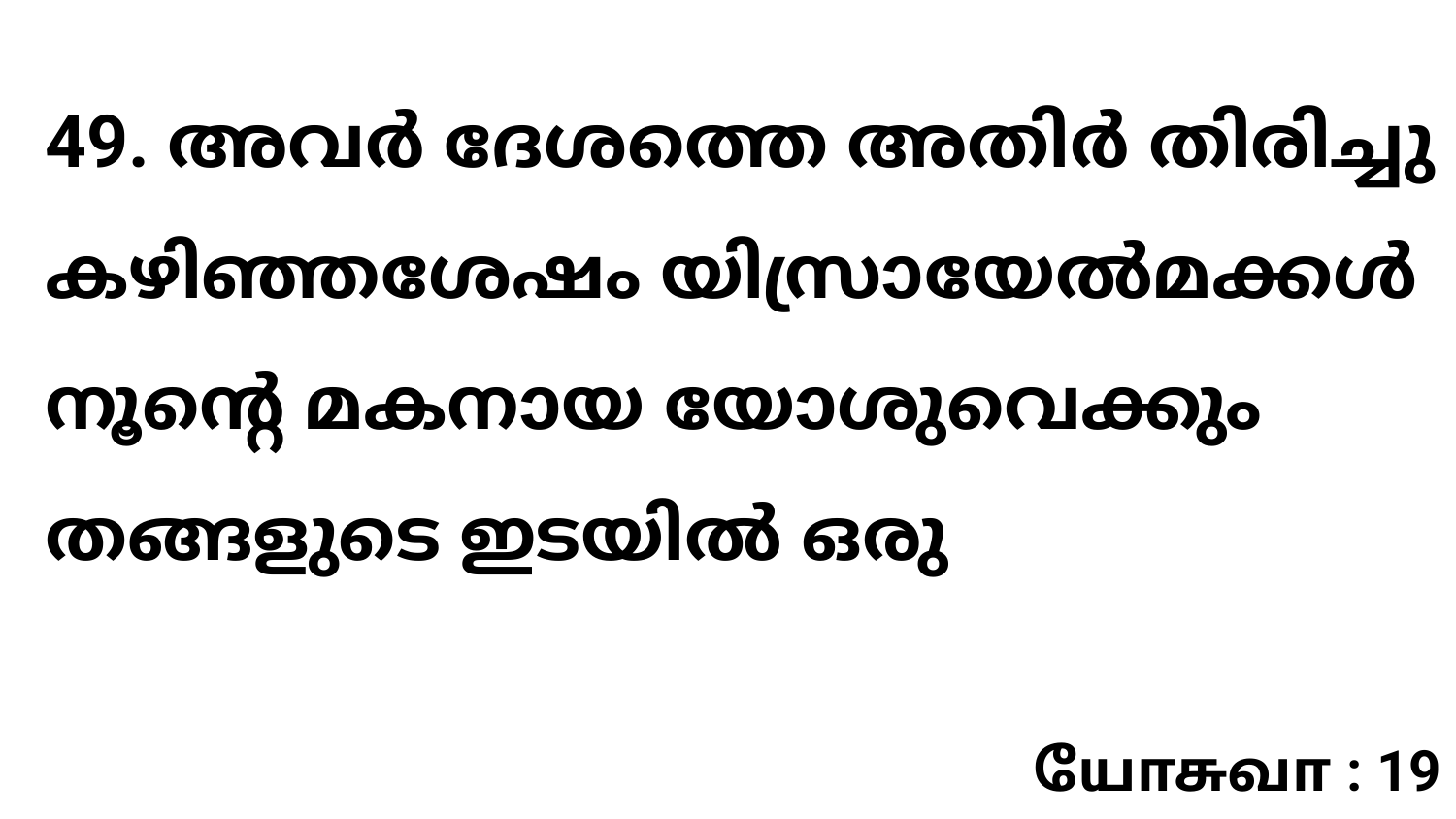

49. അവർ ദേശത്തെ അതിർ തിരിച്ചു കഴിഞ്ഞശേഷം യിസ്രായേൽമക്കൾ നൂന്റെ മകനായ യോശുവെക്കും തങ്ങളുടെ ഇടയിൽ ഒരു
யோசுவா : 19